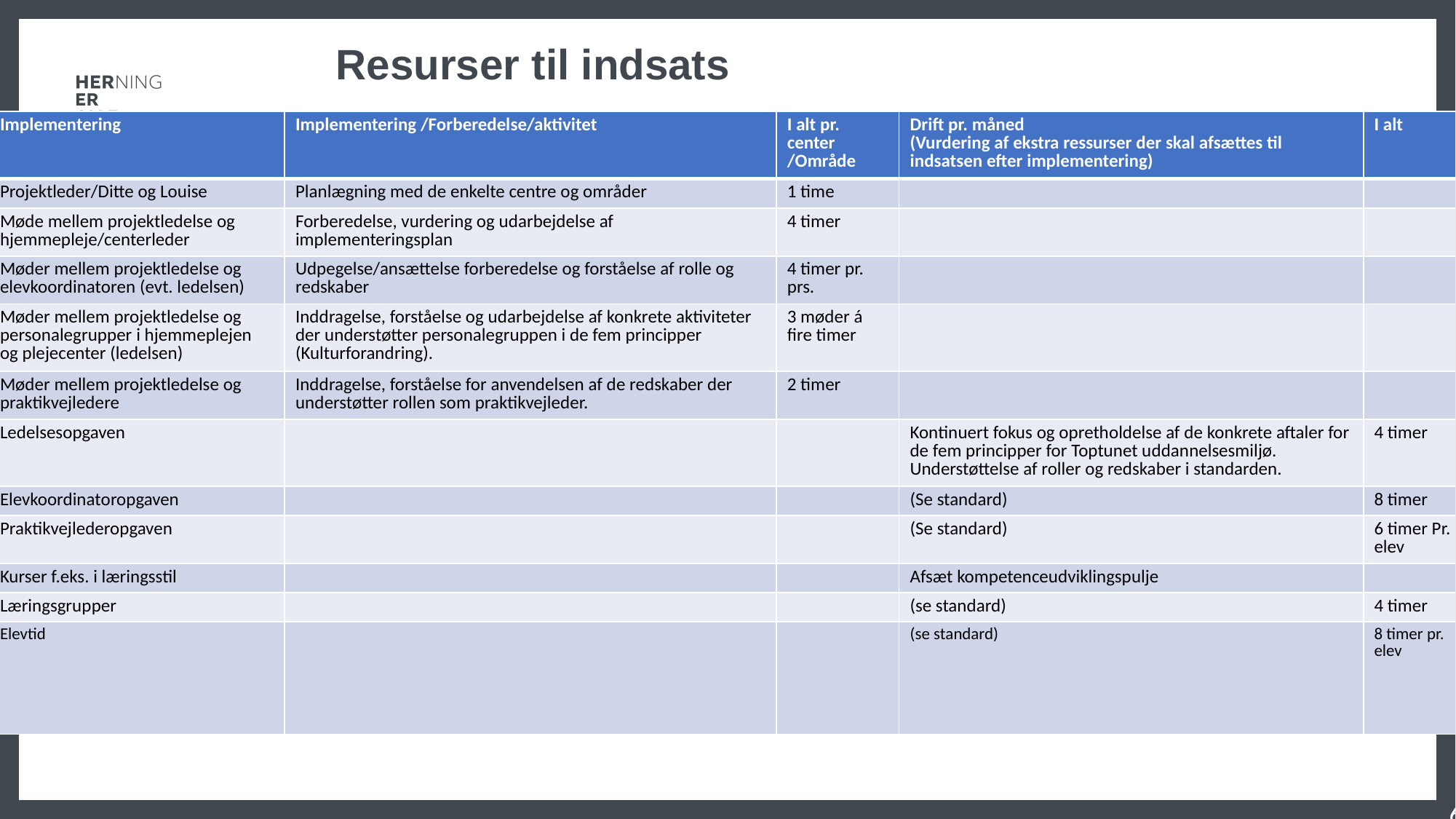

# Resurser til indsats
| Implementering | Implementering /Forberedelse/aktivitet | I alt pr. center /Område | Drift pr. måned (Vurdering af ekstra ressurser der skal afsættes til indsatsen efter implementering) | I alt |
| --- | --- | --- | --- | --- |
| Projektleder/Ditte og Louise | Planlægning med de enkelte centre og områder | 1 time |  |  |
| Møde mellem projektledelse og hjemmepleje/centerleder | Forberedelse, vurdering og udarbejdelse af implementeringsplan | 4 timer |  |  |
| Møder mellem projektledelse og elevkoordinatoren (evt. ledelsen) | Udpegelse/ansættelse forberedelse og forståelse af rolle og redskaber | 4 timer pr. prs. |  |  |
| Møder mellem projektledelse og personalegrupper i hjemmeplejen og plejecenter (ledelsen) | Inddragelse, forståelse og udarbejdelse af konkrete aktiviteter der understøtter personalegruppen i de fem principper (Kulturforandring). | 3 møder á fire timer |  |  |
| Møder mellem projektledelse og praktikvejledere | Inddragelse, forståelse for anvendelsen af de redskaber der understøtter rollen som praktikvejleder. | 2 timer |  |  |
| Ledelsesopgaven |  |  | Kontinuert fokus og opretholdelse af de konkrete aftaler for de fem principper for Toptunet uddannelsesmiljø. Understøttelse af roller og redskaber i standarden. | 4 timer |
| Elevkoordinatoropgaven |  |  | (Se standard) | 8 timer |
| Praktikvejlederopgaven |  |  | (Se standard) | 6 timer Pr. elev |
| Kurser f.eks. i læringsstil |  |  | Afsæt kompetenceudviklingspulje |  |
| Læringsgrupper |  |  | (se standard) | 4 timer |
| Elevtid |  |  | (se standard) | 8 timer pr. elev |
Implementering af guide for de fem principper og standard for praktik og vejledning. Estimat af økonomi til implementering og drift.

6